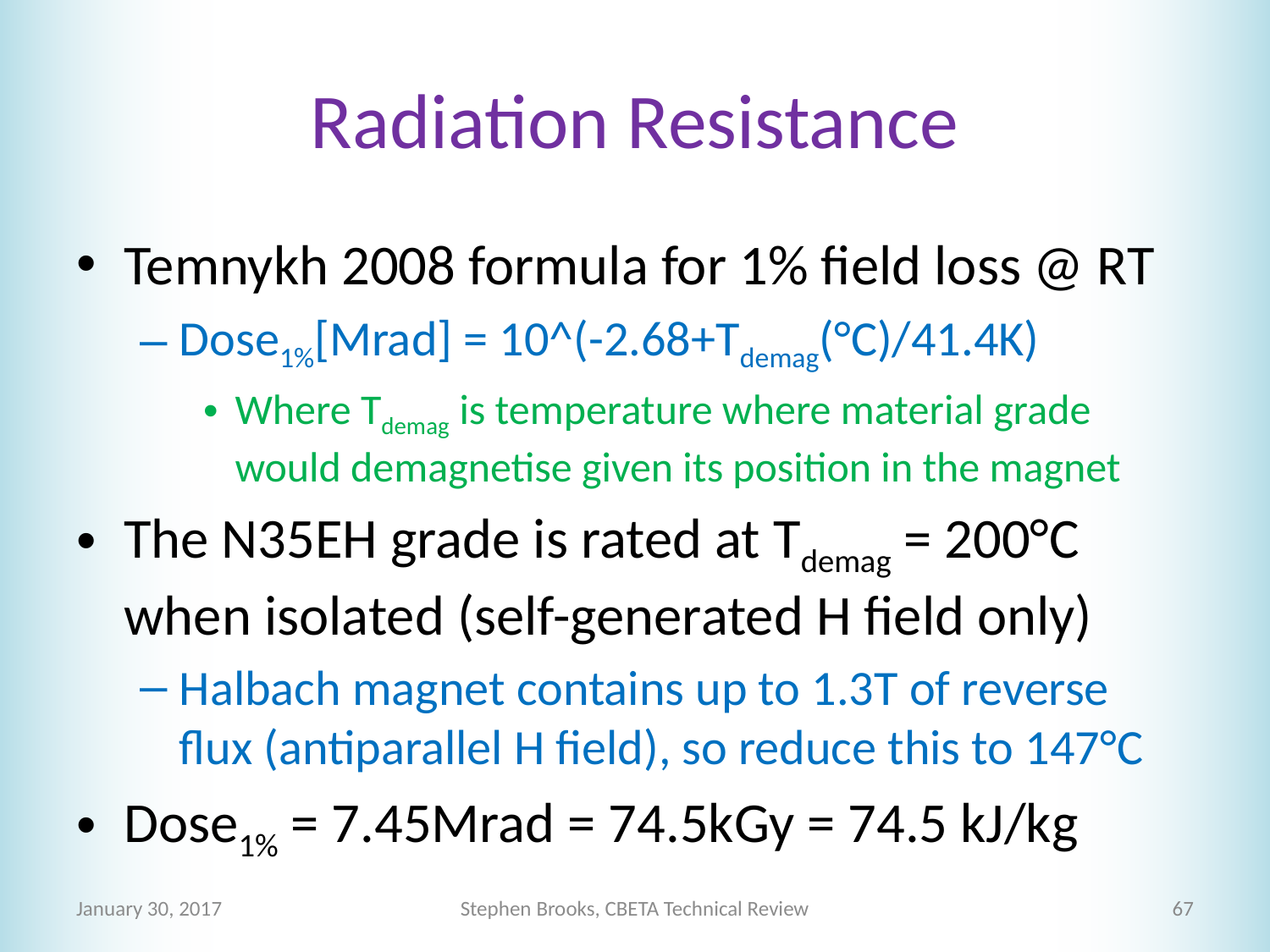

# Radiation Resistance
Temnykh 2008 formula for 1% field loss @ RT
Dose1%[Mrad] = 10^(-2.68+Tdemag(°C)/41.4K)
Where Tdemag is temperature where material grade would demagnetise given its position in the magnet
The N35EH grade is rated at Tdemag = 200°C when isolated (self-generated H field only)
Halbach magnet contains up to 1.3T of reverse flux (antiparallel H field), so reduce this to 147°C
Dose1% = 7.45Mrad = 74.5kGy = 74.5 kJ/kg
January 30, 2017
Stephen Brooks, CBETA Technical Review
67